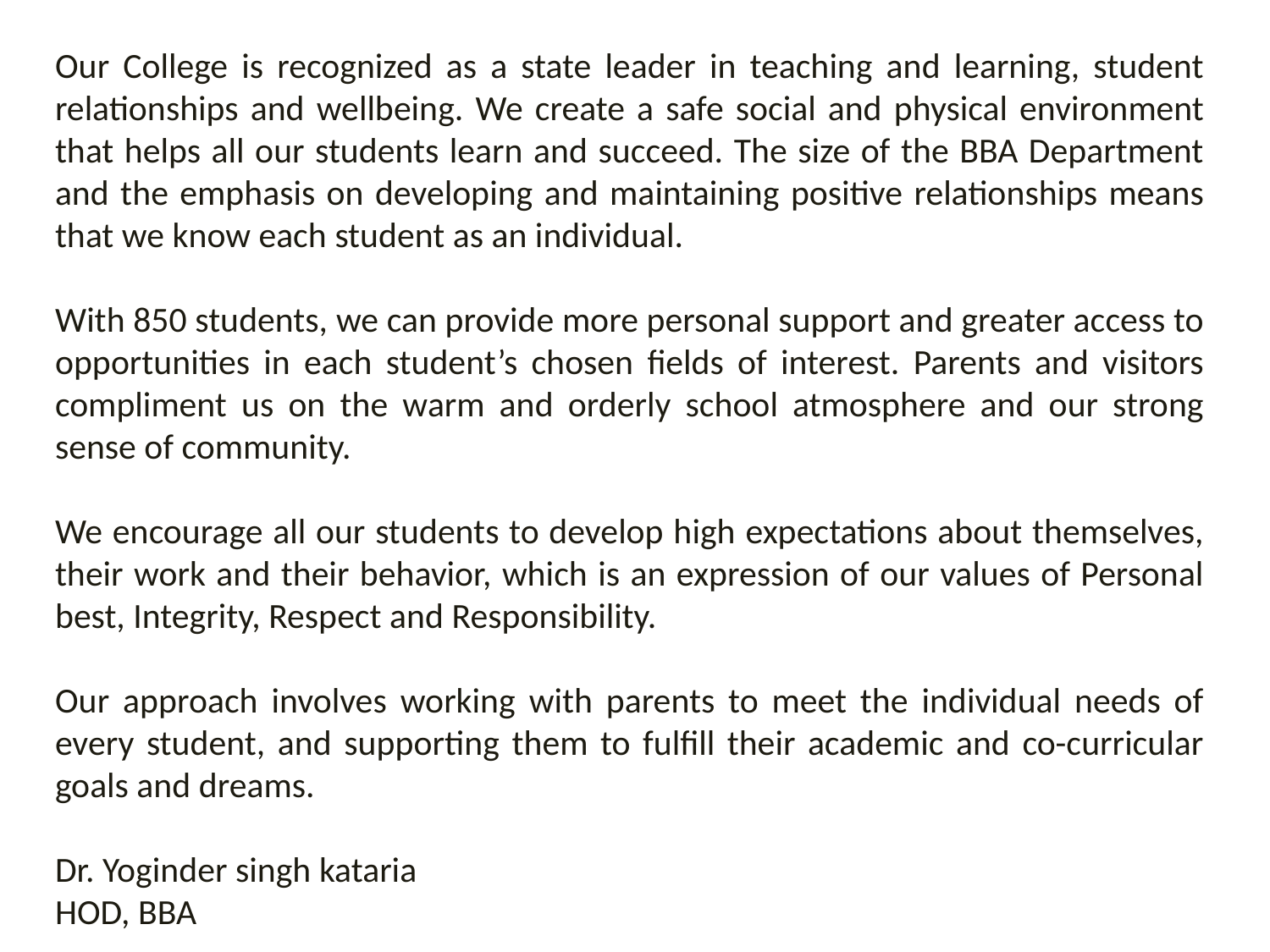

Our College is recognized as a state leader in teaching and learning, student relationships and wellbeing. We create a safe social and physical environment that helps all our students learn and succeed. The size of the BBA Department and the emphasis on developing and maintaining positive relationships means that we know each student as an individual.

With 850 students, we can provide more personal support and greater access to opportunities in each student’s chosen fields of interest. Parents and visitors compliment us on the warm and orderly school atmosphere and our strong sense of community.

We encourage all our students to develop high expectations about themselves, their work and their behavior, which is an expression of our values of Personal best, Integrity, Respect and Responsibility.

Our approach involves working with parents to meet the individual needs of every student, and supporting them to fulfill their academic and co-curricular goals and dreams.

Dr. Yoginder singh kataria
HOD, BBA